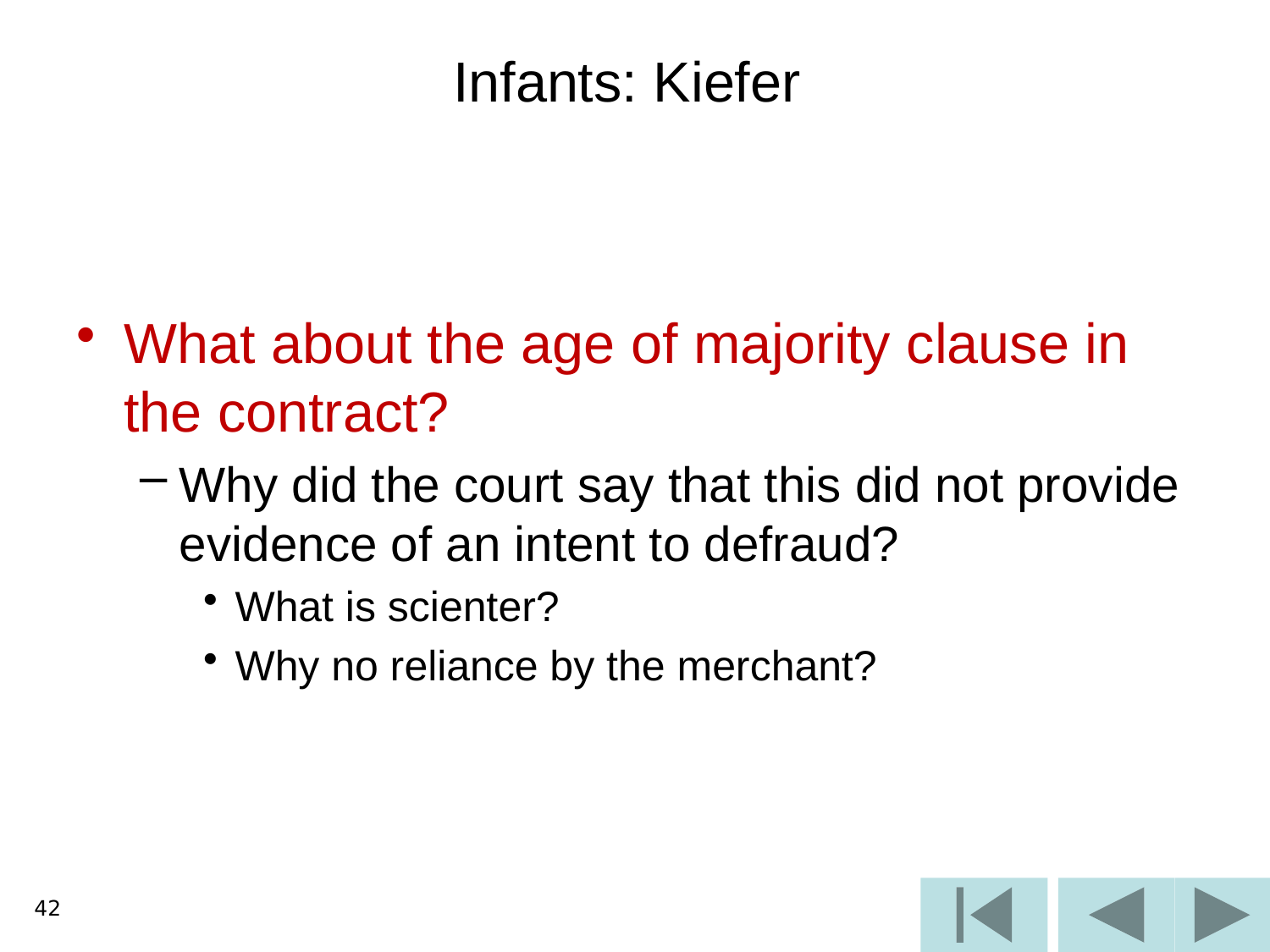

# Infants: Kiefer

What about the age of majority clause in the contract?
Why did the court say that this did not provide evidence of an intent to defraud?
What is scienter?
Why no reliance by the merchant?
42